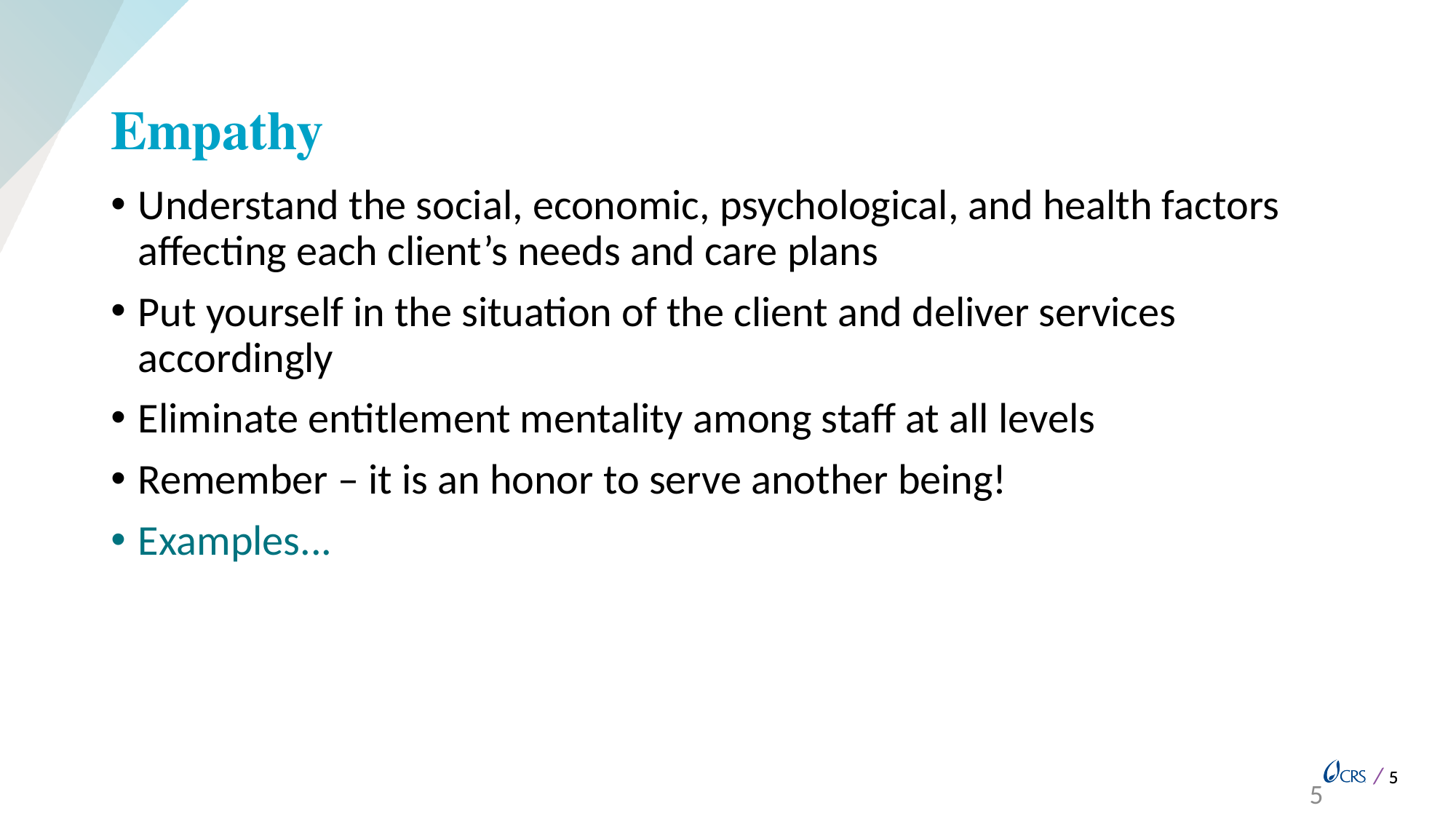

# Empathy
Understand the social, economic, psychological, and health factors affecting each client’s needs and care plans
Put yourself in the situation of the client and deliver services accordingly
Eliminate entitlement mentality among staff at all levels
Remember – it is an honor to serve another being!
Examples...
5